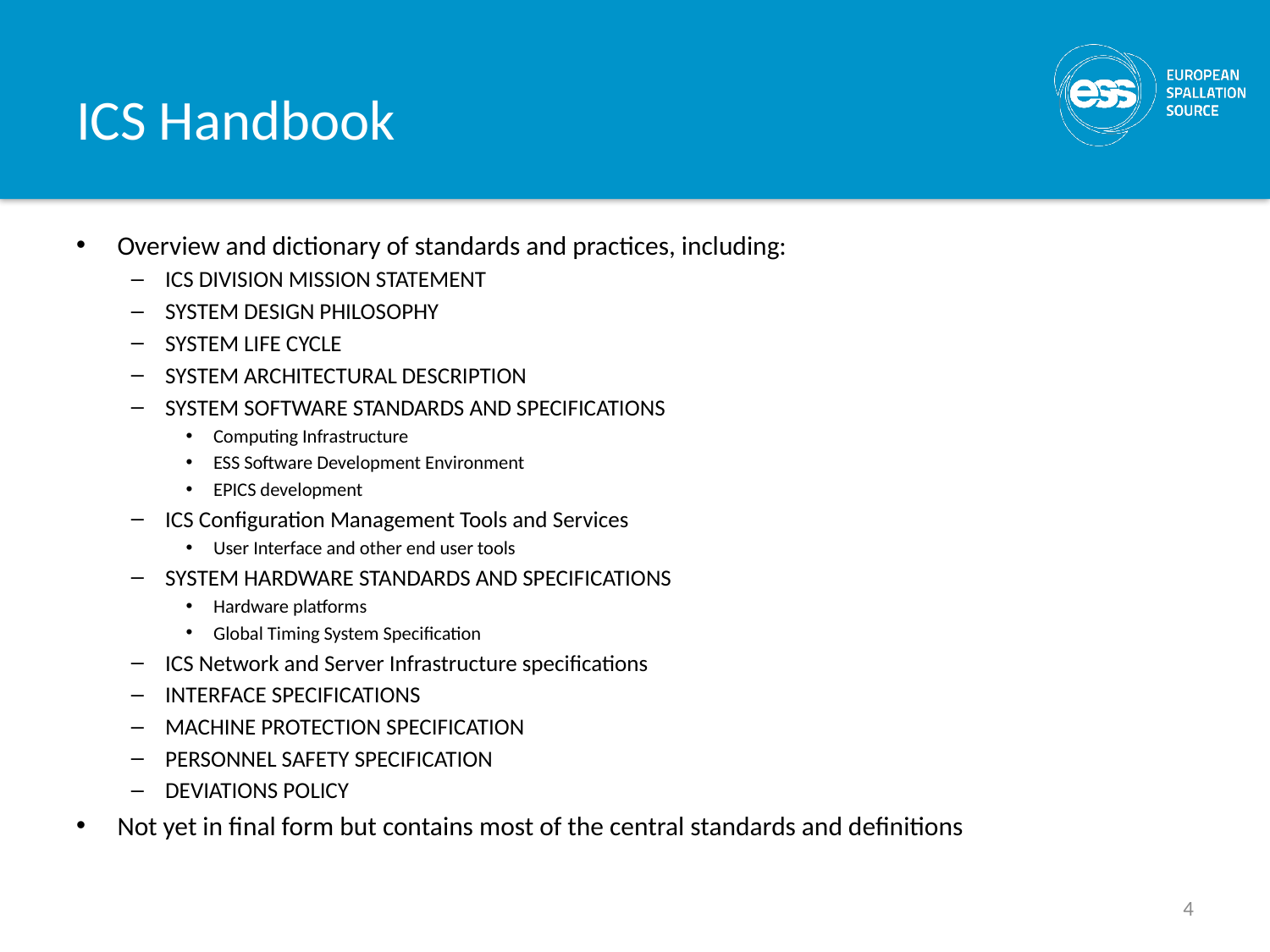

# ICS Handbook
Overview and dictionary of standards and practices, including:
ICS DIVISION MISSION STATEMENT
SYSTEM DESIGN PHILOSOPHY
SYSTEM LIFE CYCLE
SYSTEM architectural Description
System Software Standards and Specifications
Computing Infrastructure
ESS Software Development Environment
EPICS development
ICS Configuration Management Tools and Services
User Interface and other end user tools
System Hardware Standards and Specifications
Hardware platforms
Global Timing System Specification
ICS Network and Server Infrastructure specifications
INTERFACE SPECIFICATIONS
MACHINE PROTECTION SPECIFICATION
PERSONNEL SAFETY SPECIFICATION
DEVIATIONS POLICY
Not yet in final form but contains most of the central standards and definitions

4